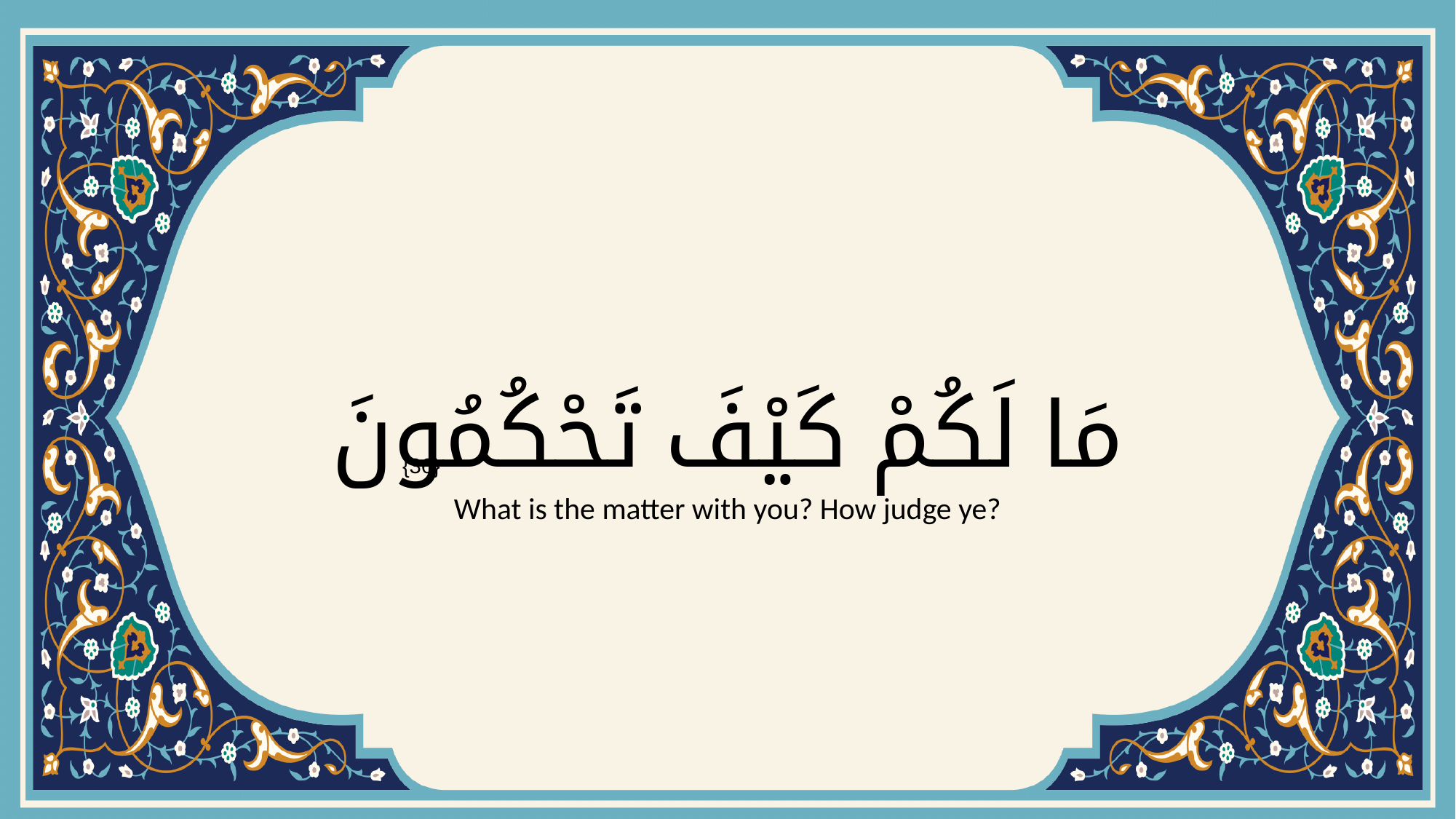

# مَا لَكُمْ كَيْفَ تَحْكُمُونَ
{36}
What is the matter with you? How judge ye?